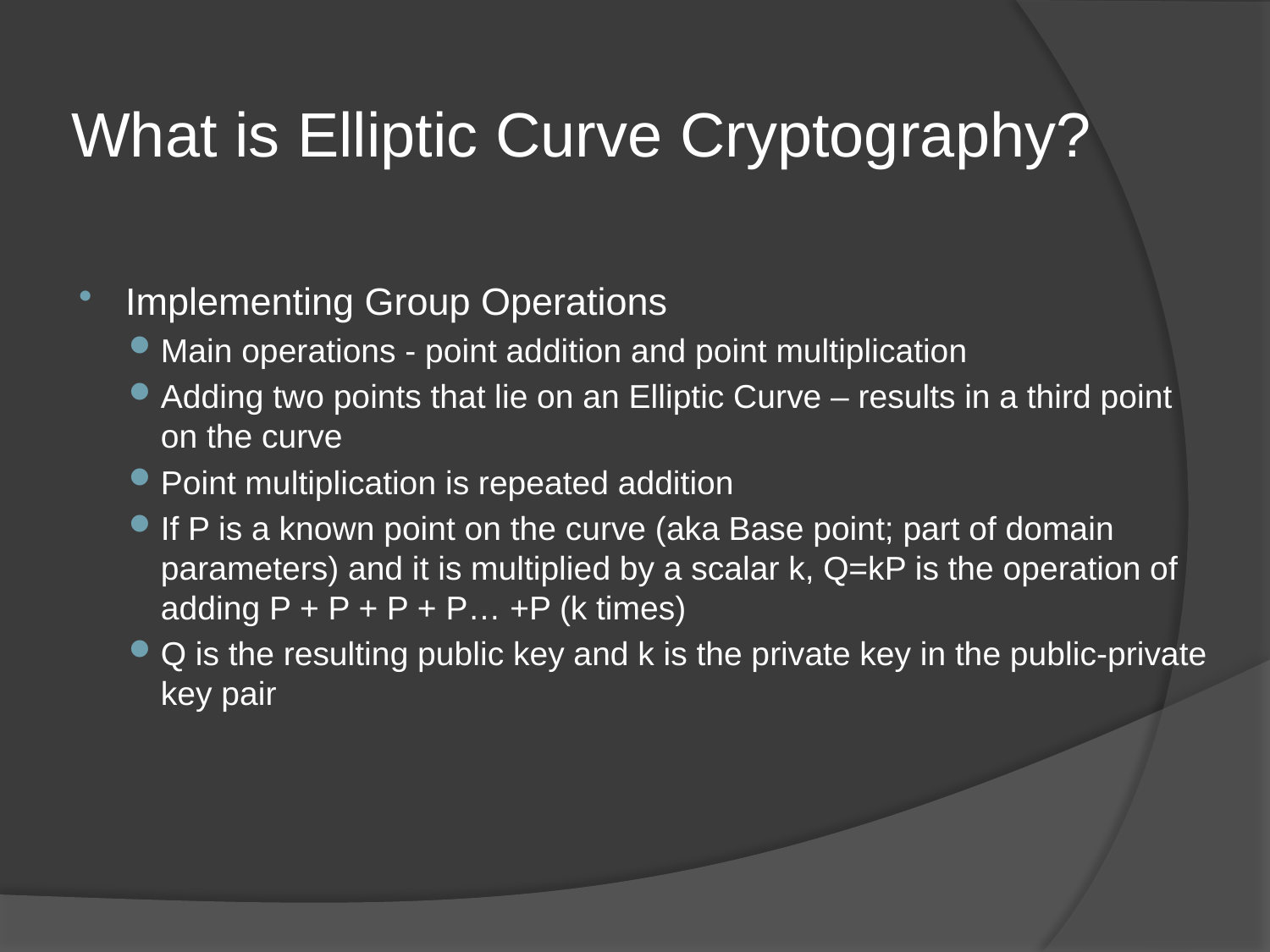

# What is Elliptic Curve Cryptography?
Implementing Group Operations
Main operations - point addition and point multiplication
Adding two points that lie on an Elliptic Curve – results in a third point on the curve
Point multiplication is repeated addition
If P is a known point on the curve (aka Base point; part of domain parameters) and it is multiplied by a scalar k, Q=kP is the operation of adding P + P + P + P… +P (k times)
Q is the resulting public key and k is the private key in the public-private key pair